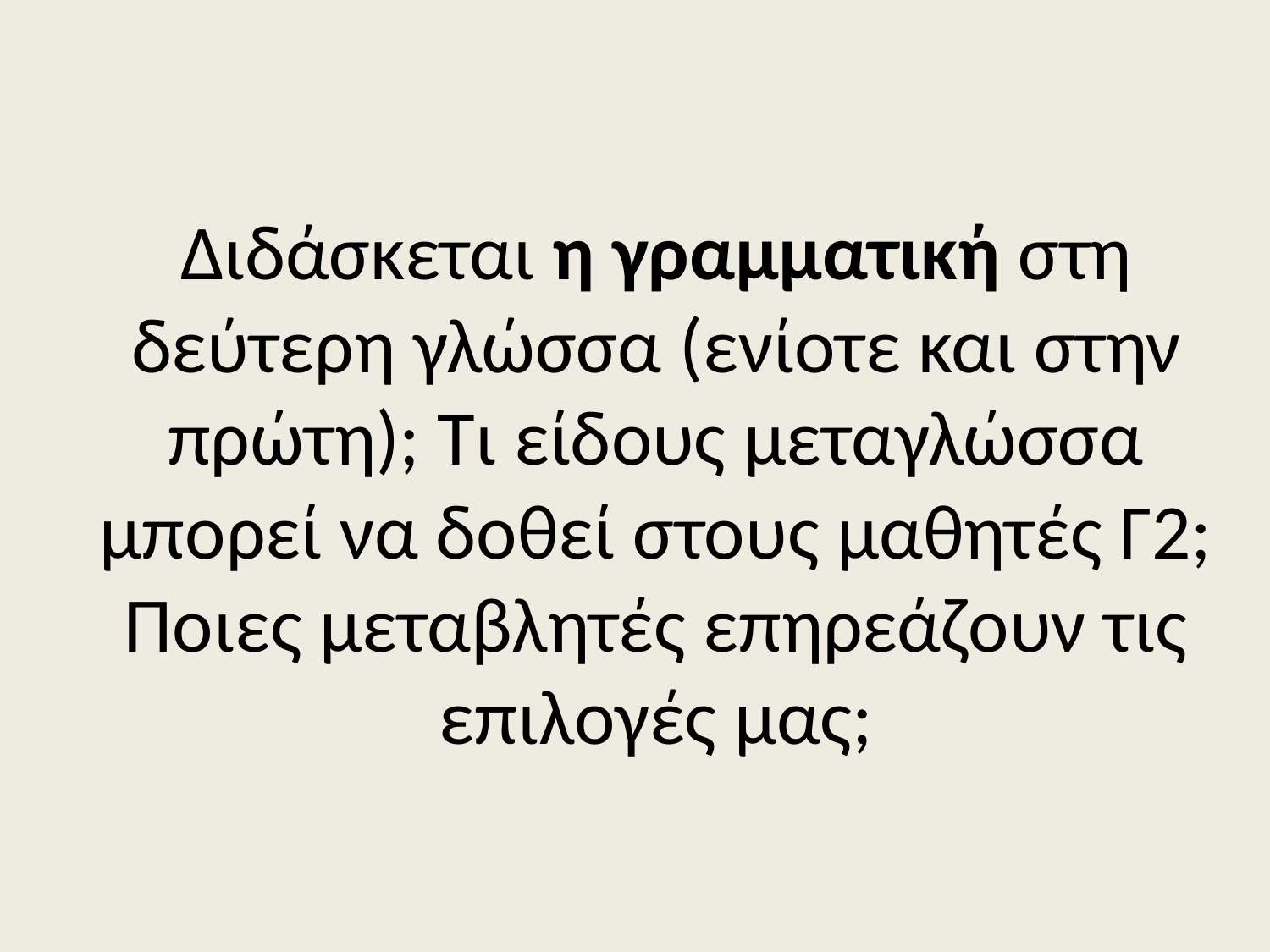

# Διδάσκεται η γραμματική στη δεύτερη γλώσσα (ενίοτε και στην πρώτη); Τι είδους μεταγλώσσα μπορεί να δοθεί στους μαθητές Γ2; Ποιες μεταβλητές επηρεάζουν τις επιλογές μας;